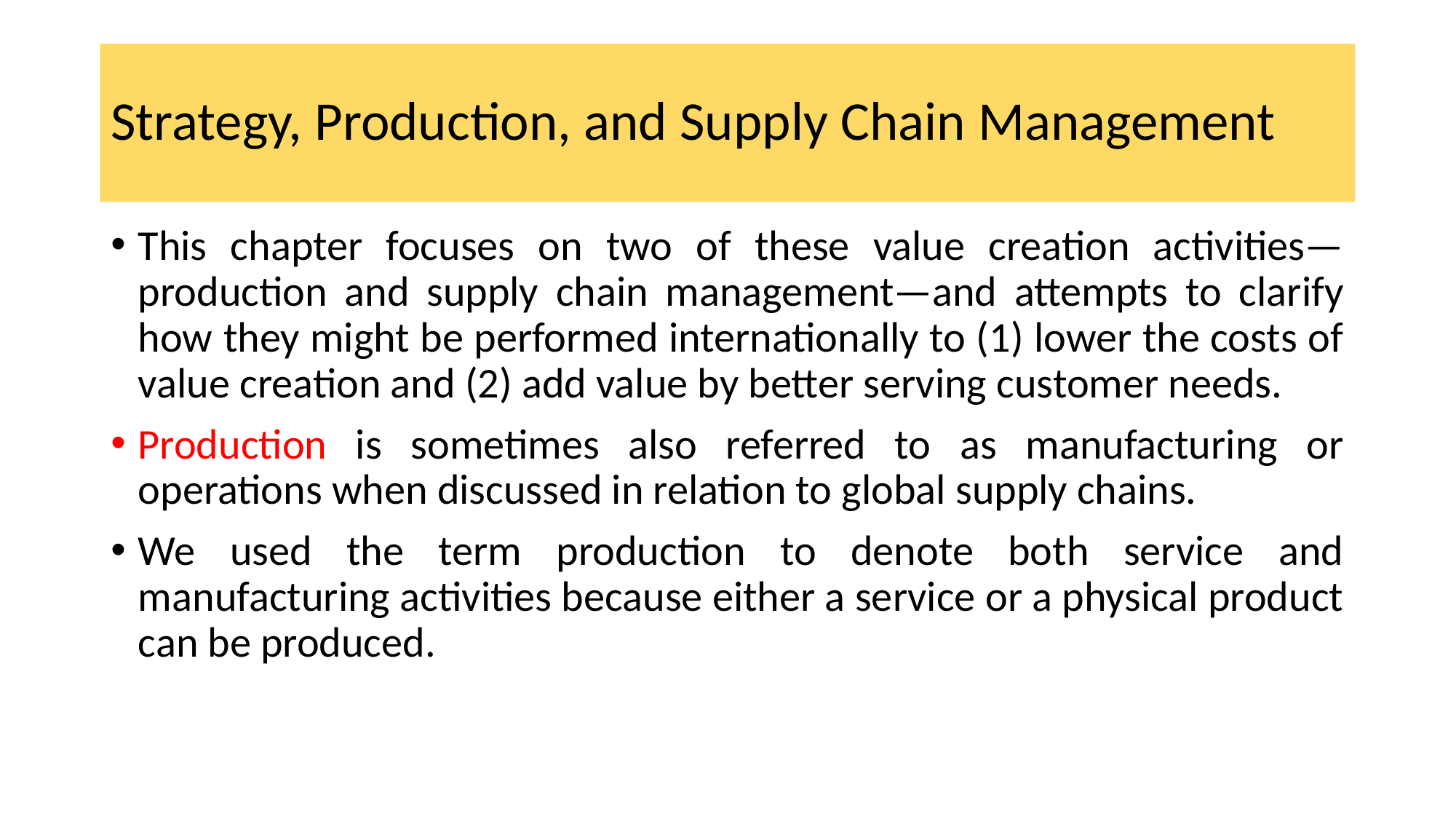

# Strategy, Production, and Supply Chain Management
This chapter focuses on two of these value creation activities—production and supply chain management—and attempts to clarify how they might be performed internationally to (1) lower the costs of value creation and (2) add value by better serving customer needs.
Production is sometimes also referred to as manufacturing or operations when discussed in relation to global supply chains.
We used the term production to denote both service and manufacturing activities because either a service or a physical product can be produced.